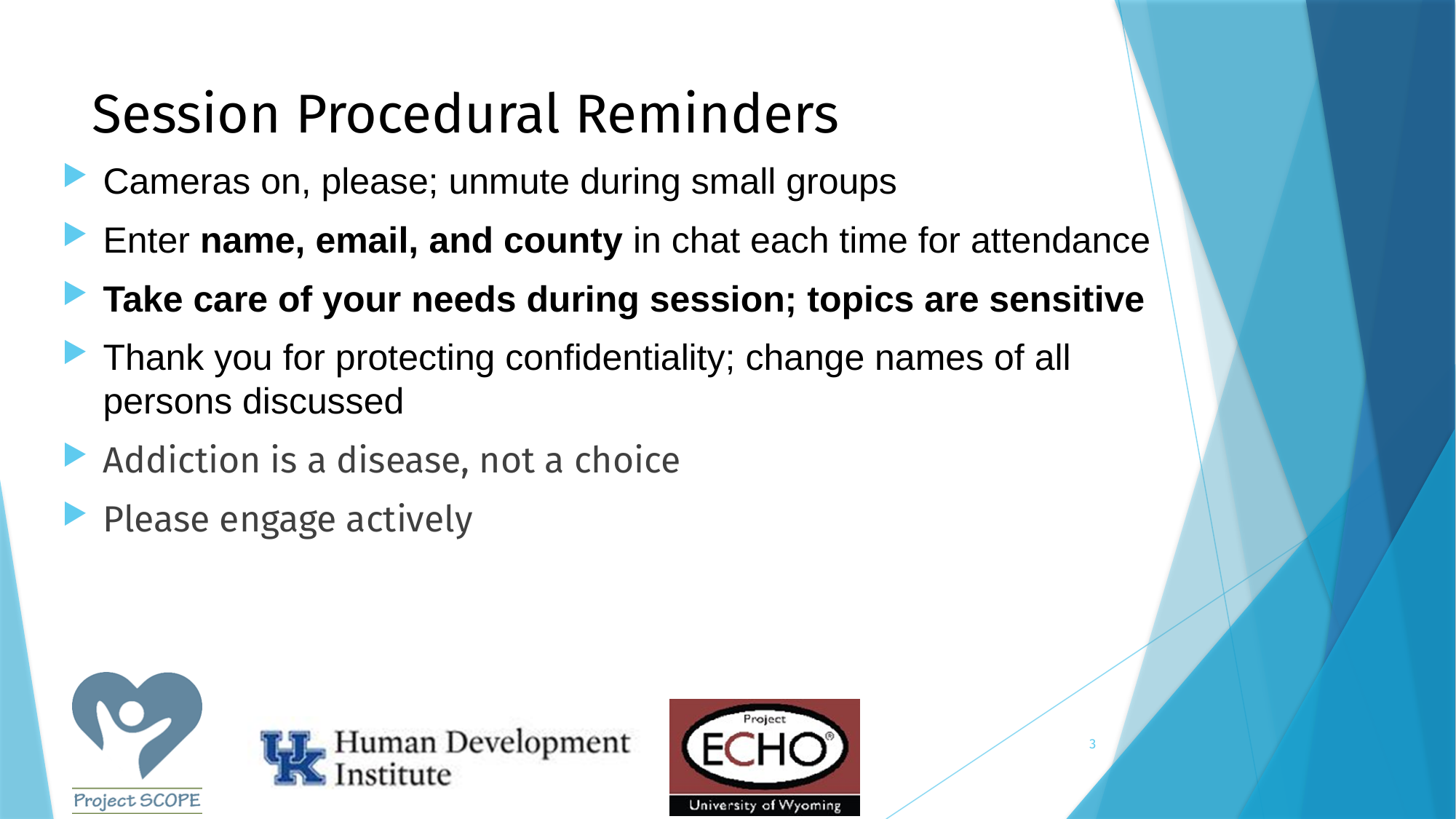

# Session Procedural Reminders
Cameras on, please; unmute during small groups
Enter name, email, and county in chat each time for attendance
Take care of your needs during session; topics are sensitive
Thank you for protecting confidentiality; change names of all persons discussed
Addiction is a disease, not a choice
Please engage actively

3